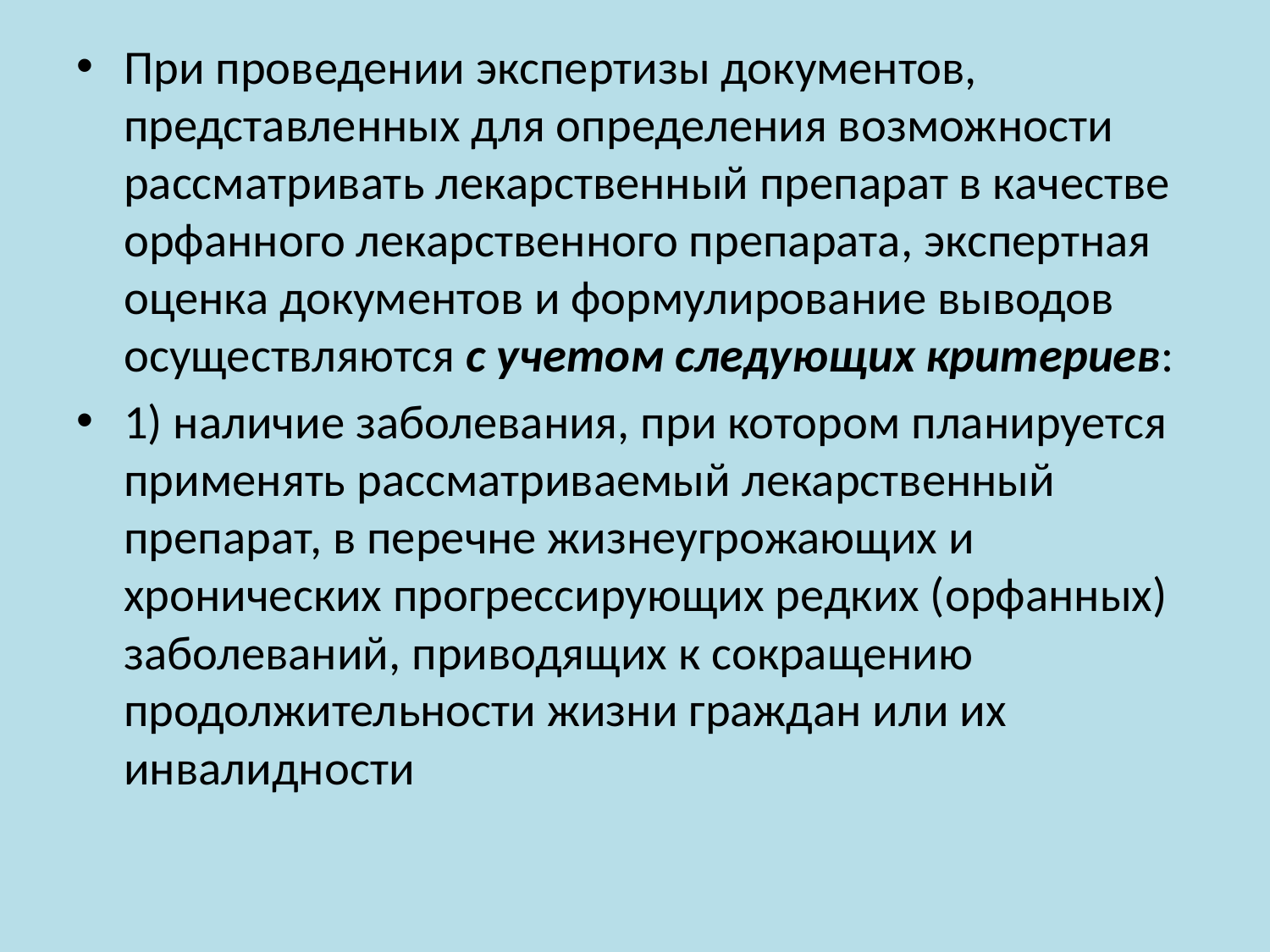

При проведении экспертизы документов, представленных для определения возможности рассматривать лекарственный препарат в качестве орфанного лекарственного препарата, экспертная оценка документов и формулирование выводов осуществляются с учетом следующих критериев:
1) наличие заболевания, при котором планируется применять рассматриваемый лекарственный препарат, в перечне жизнеугрожающих и хронических прогрессирующих редких (орфанных) заболеваний, приводящих к сокращению продолжительности жизни граждан или их инвалидности